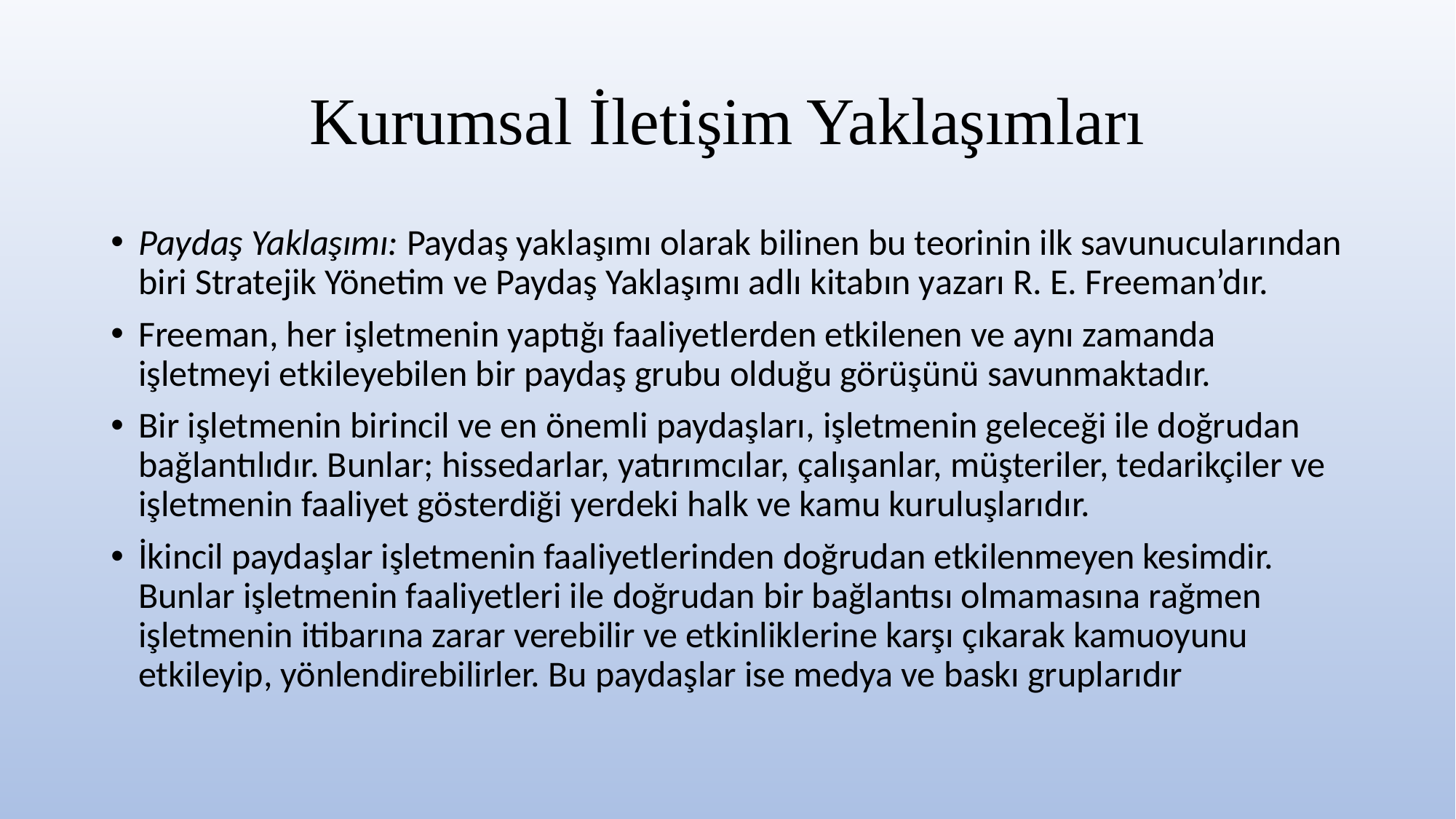

# Kurumsal İletişim Yaklaşımları
Paydaş Yaklaşımı: Paydaş yaklaşımı olarak bilinen bu teorinin ilk savunucularından biri Stratejik Yönetim ve Paydaş Yaklaşımı adlı kitabın yazarı R. E. Freeman’dır.
Freeman, her işletmenin yaptığı faaliyetlerden etkilenen ve aynı zamanda işletmeyi etkileyebilen bir paydaş grubu olduğu görüşünü savunmaktadır.
Bir işletmenin birincil ve en önemli paydaşları, işletmenin geleceği ile doğrudan bağlantılıdır. Bunlar; hissedarlar, yatırımcılar, çalışanlar, müşteriler, tedarikçiler ve işletmenin faaliyet gösterdiği yerdeki halk ve kamu kuruluşlarıdır.
İkincil paydaşlar işletmenin faaliyetlerinden doğrudan etkilenmeyen kesimdir. Bunlar işletmenin faaliyetleri ile doğrudan bir bağlantısı olmamasına rağmen işletmenin itibarına zarar verebilir ve etkinliklerine karşı çıkarak kamuoyunu etkileyip, yönlendirebilirler. Bu paydaşlar ise medya ve baskı gruplarıdır